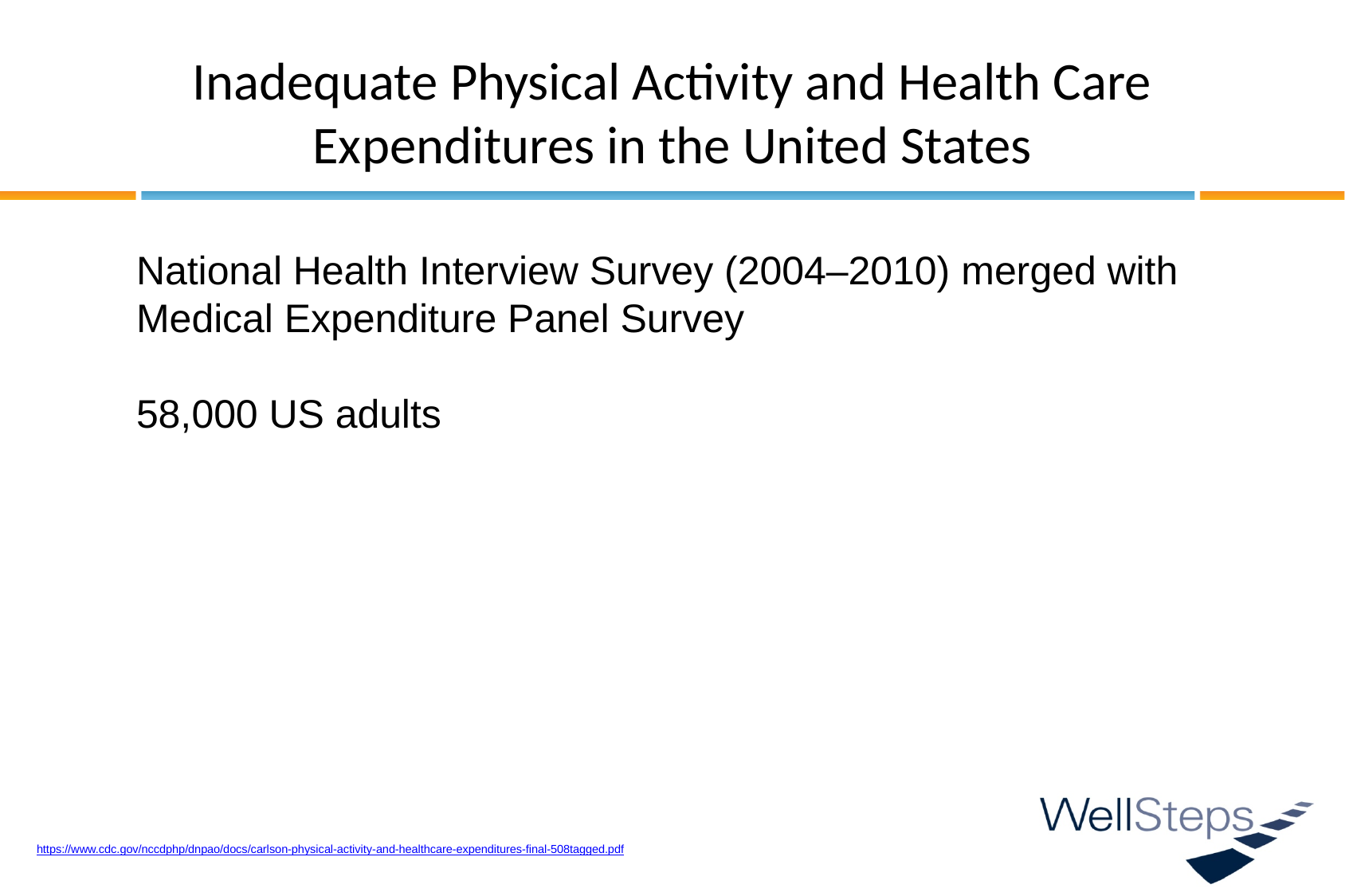

# Inadequate Physical Activity and Health Care Expenditures in the United States
National Health Interview Survey (2004–2010) merged with Medical Expenditure Panel Survey

58,000 US adults

https://www.cdc.gov/nccdphp/dnpao/docs/carlson-physical-activity-and-healthcare-expenditures-final-508tagged.pdf